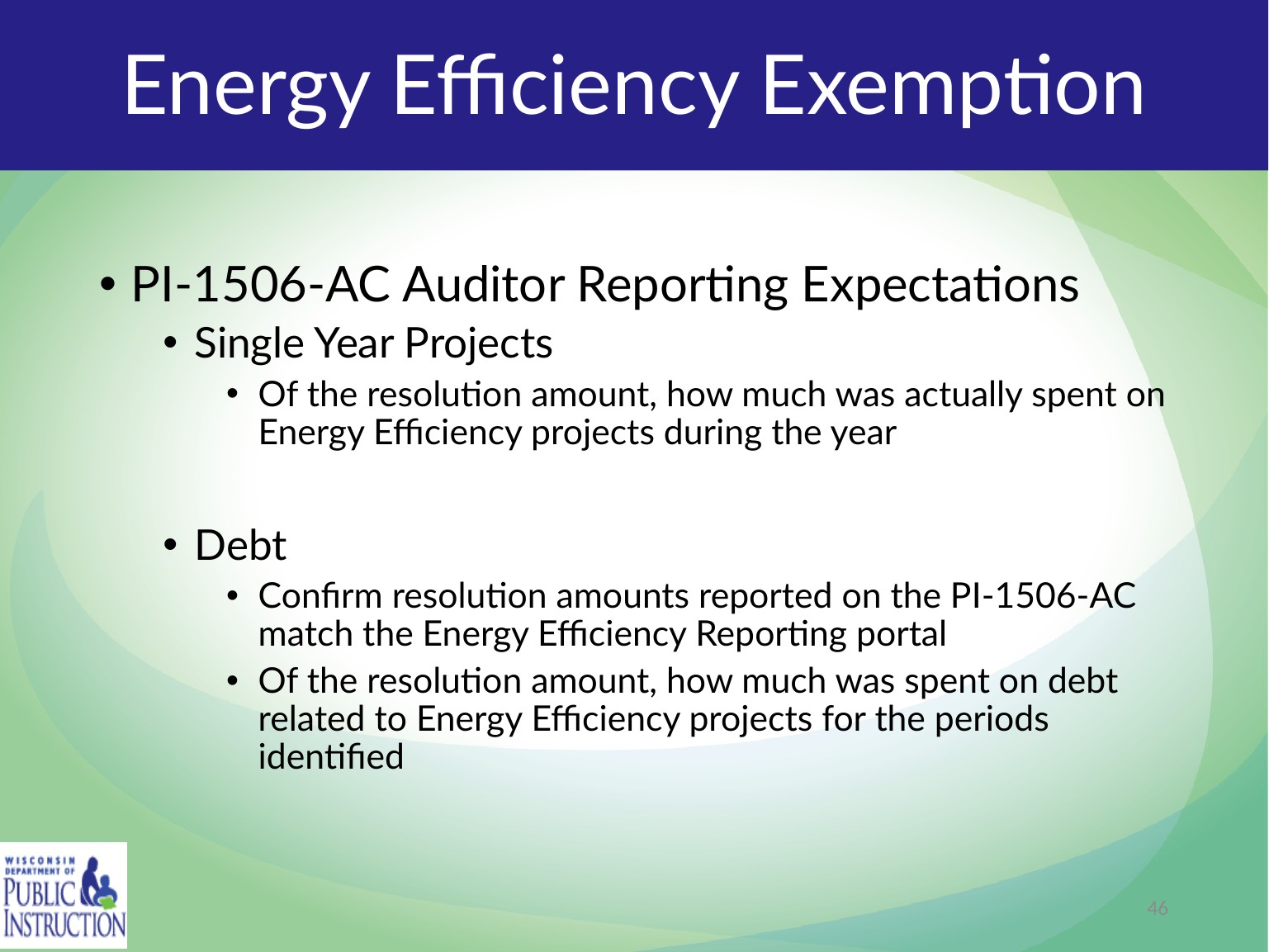

# Energy Efficiency Exemption
PI-1506-AC Auditor Reporting Expectations
Single Year Projects
Of the resolution amount, how much was actually spent on Energy Efficiency projects during the year

Debt
Confirm resolution amounts reported on the PI-1506-AC match the Energy Efficiency Reporting portal
Of the resolution amount, how much was spent on debt related to Energy Efficiency projects for the periods identified
46